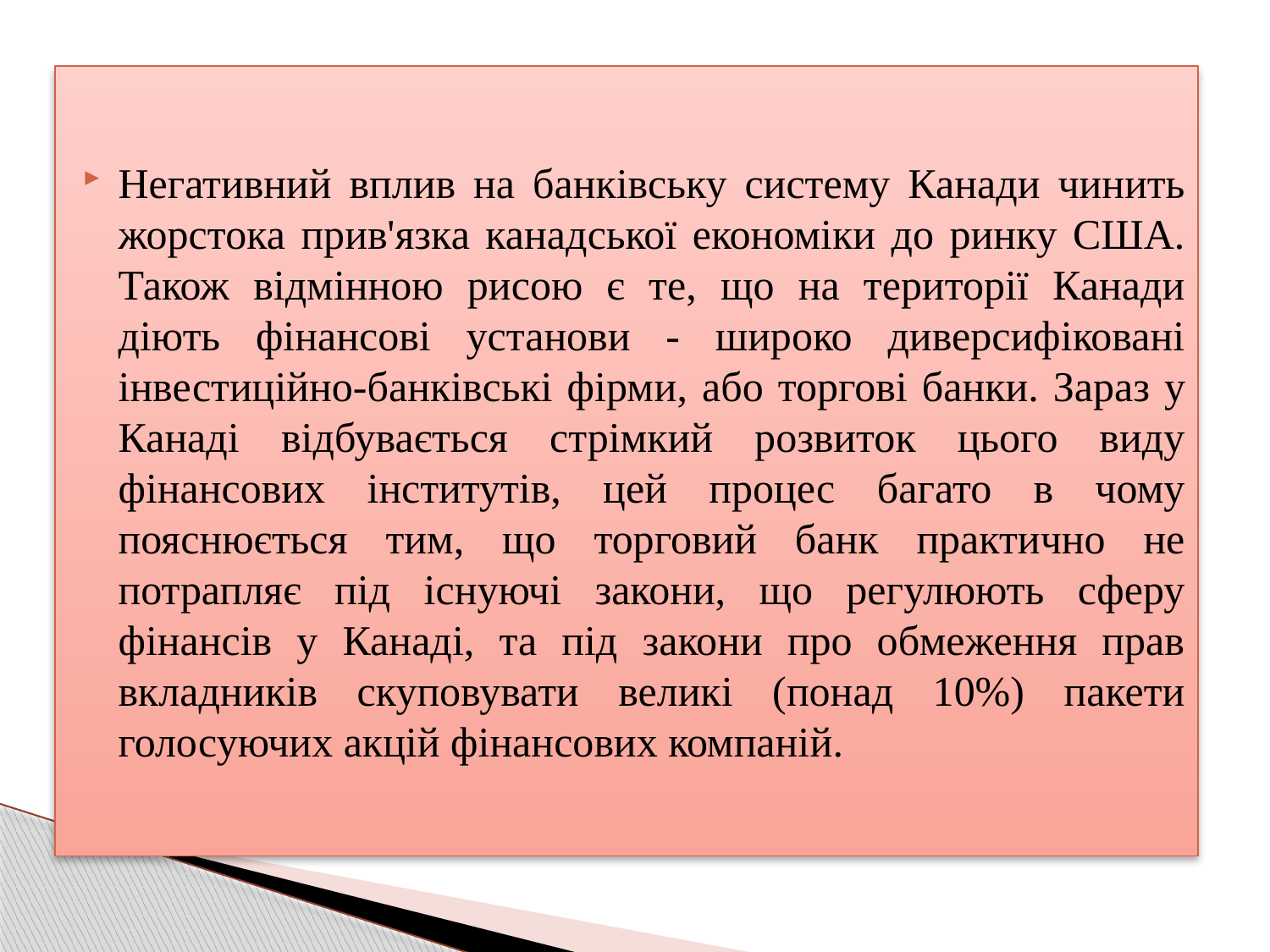

Негативний вплив на банківську систему Канади чинить жорстока прив'язка канадської економіки до ринку США. Також відмінною рисою є те, що на території Канади діють фінансові установи - широко диверсифіковані інвестиційно-банківські фірми, або торгові банки. Зараз у Канаді відбувається стрімкий розвиток цього виду фінансових інститутів, цей процес багато в чому пояснюється тим, що торговий банк практично не потрапляє під існуючі закони, що регулюють сферу фінансів у Канаді, та під закони про обмеження прав вкладників скуповувати великі (понад 10%) пакети голосуючих акцій фінансових компаній.